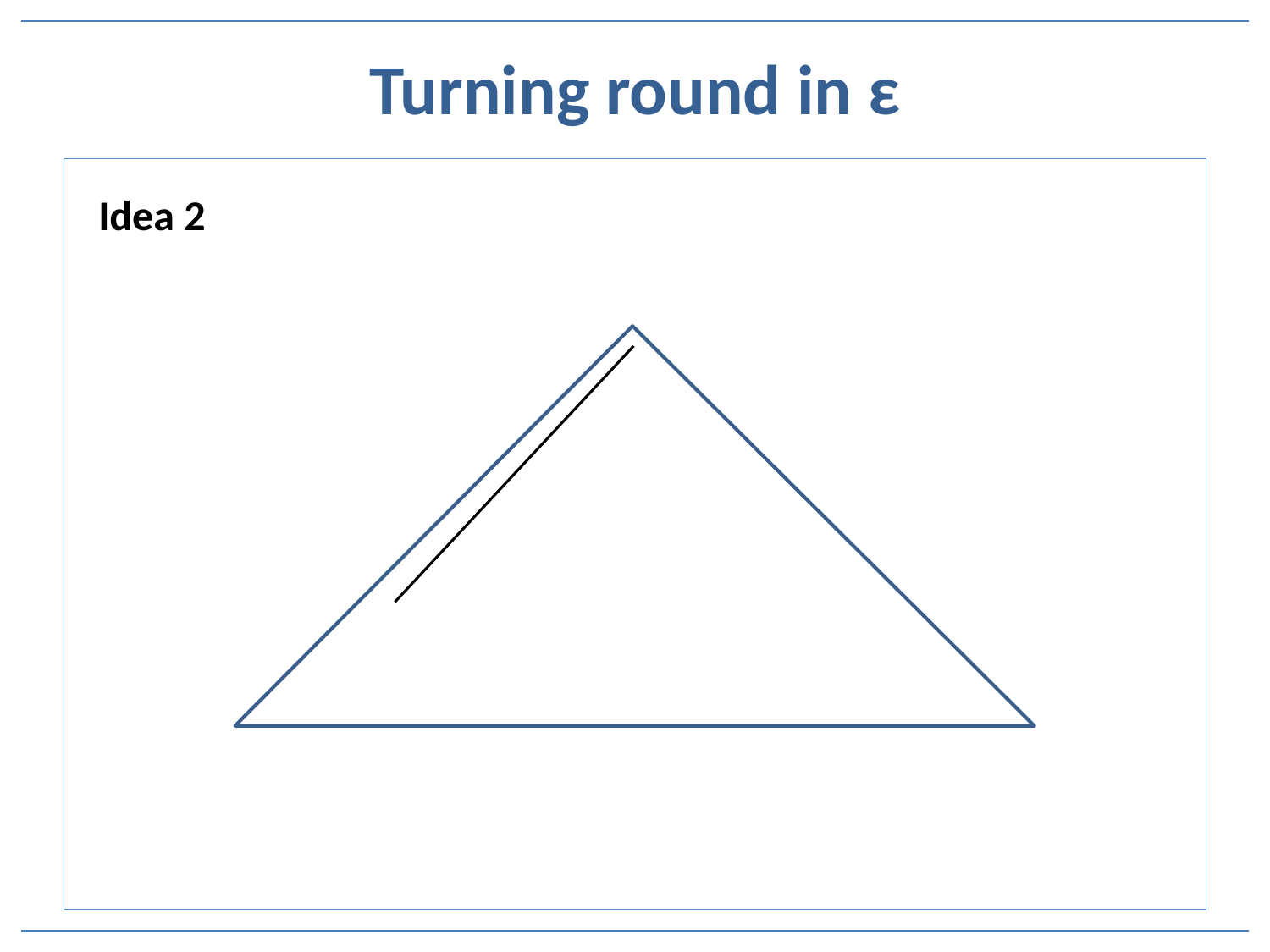

# Turning round in ε
Idea 2